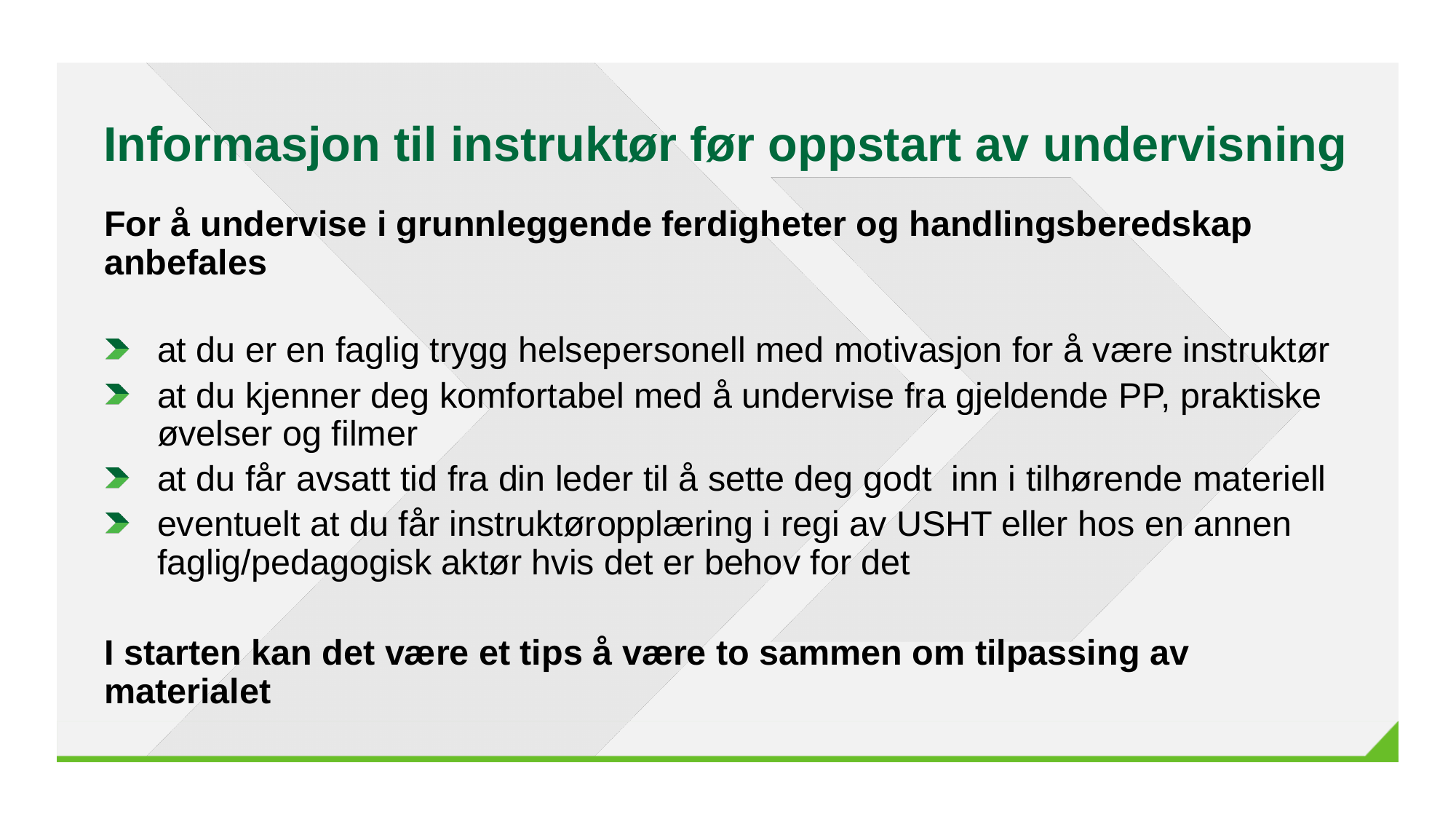

# Informasjon til instruktør før oppstart av undervisning
For å undervise i grunnleggende ferdigheter og handlingsberedskap anbefales
at du er en faglig trygg helsepersonell med motivasjon for å være instruktør
at du kjenner deg komfortabel med å undervise fra gjeldende PP, praktiske øvelser og filmer
at du får avsatt tid fra din leder til å sette deg godt  inn i tilhørende materiell
eventuelt at du får instruktøropplæring i regi av USHT eller hos en annen faglig/pedagogisk aktør hvis det er behov for det

I starten kan det være et tips å være to sammen om tilpassing av materialet